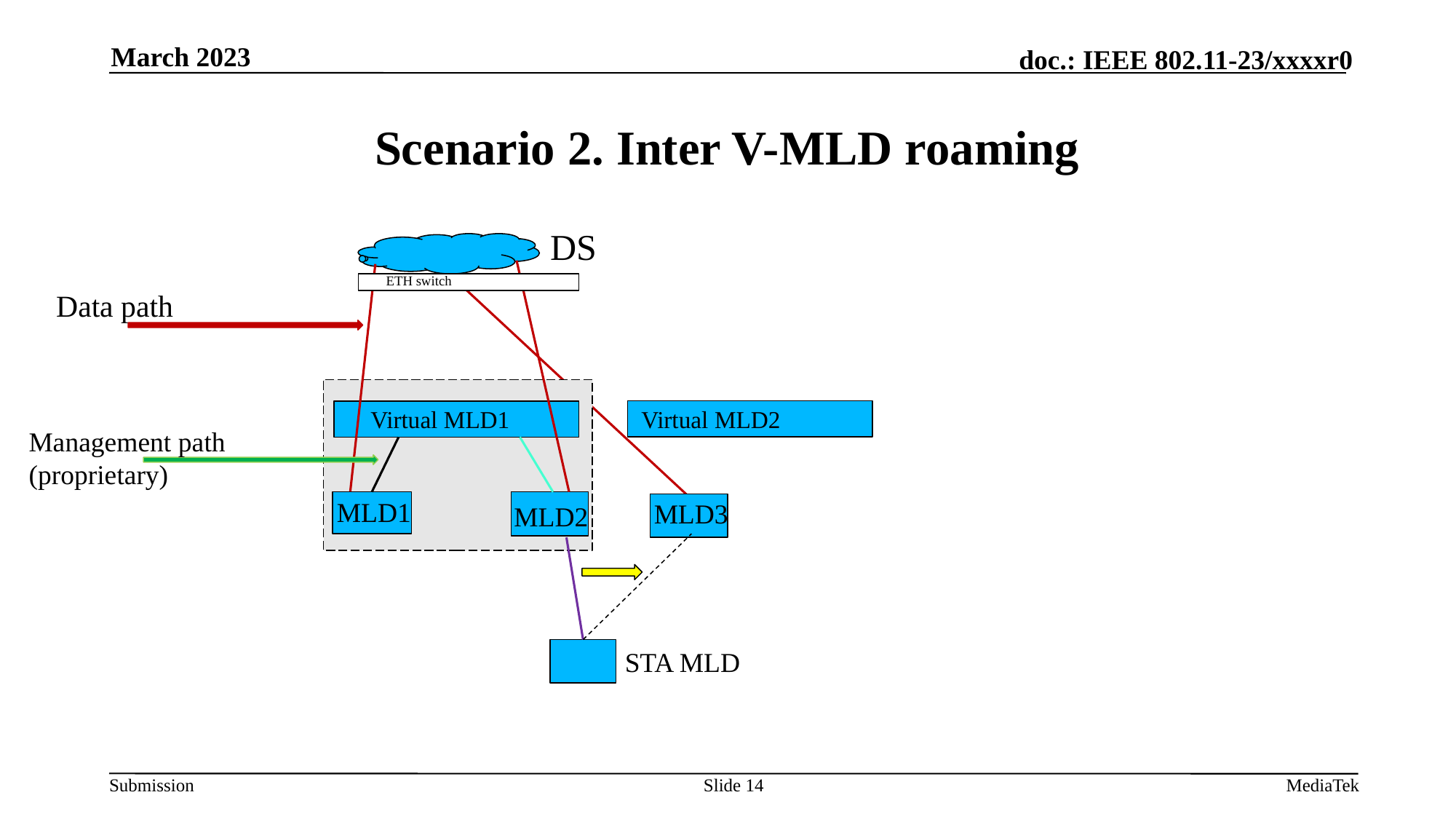

March 2023
# Scenario 2. Inter V-MLD roaming
DS

ETH switch

Data path

Virtual MLD2
Virtual MLD1

Management path
(proprietary)

MLD1
MLD3

MLD2

STA MLD
Slide 14
MediaTek